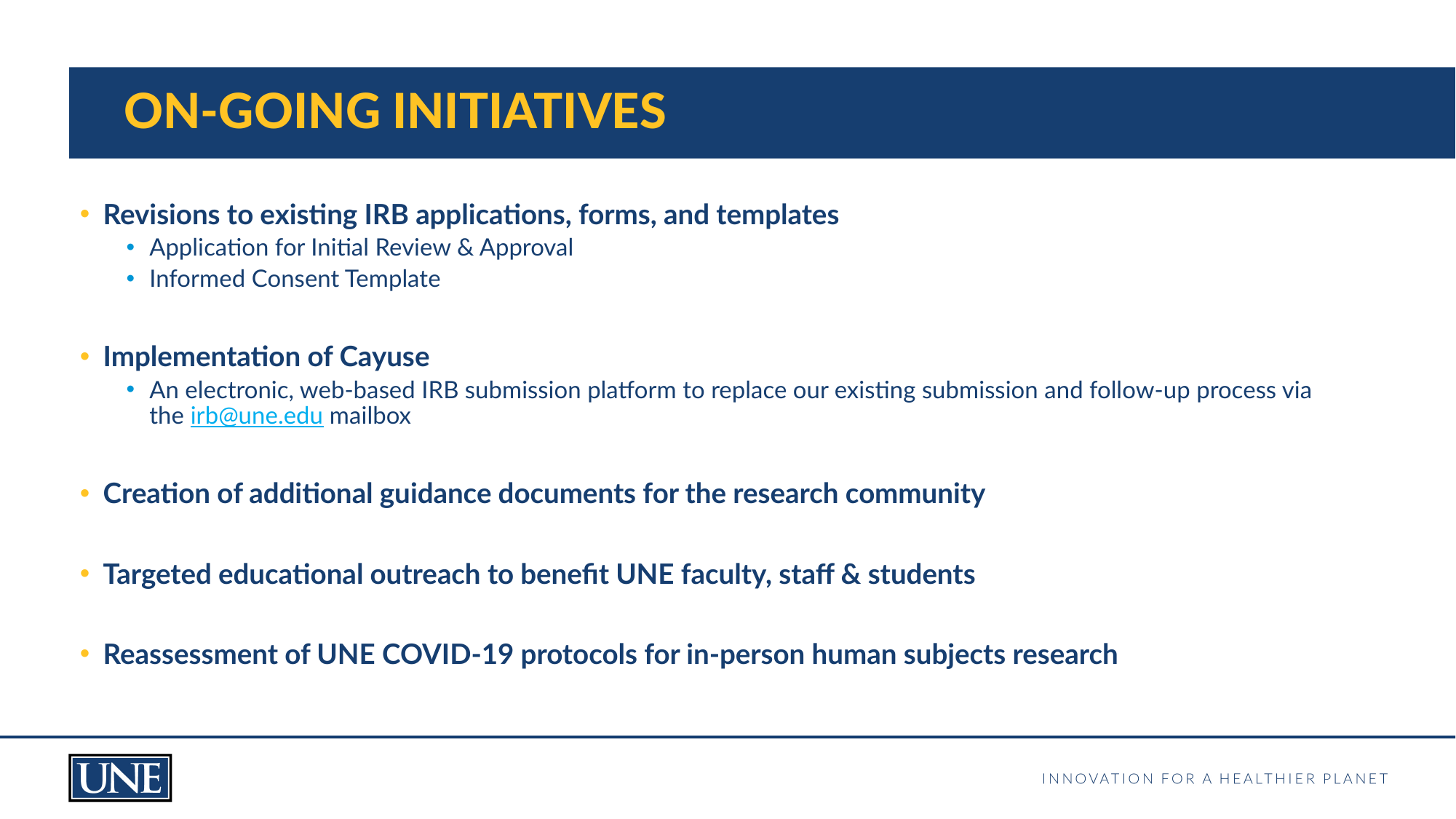

# On-going initiatives
Revisions to existing IRB applications, forms, and templates
Application for Initial Review & Approval
Informed Consent Template

Implementation of Cayuse
An electronic, web-based IRB submission platform to replace our existing submission and follow-up process via the irb@une.edu mailbox

Creation of additional guidance documents for the research community

Targeted educational outreach to benefit UNE faculty, staff & students

Reassessment of UNE COVID-19 protocols for in-person human subjects research